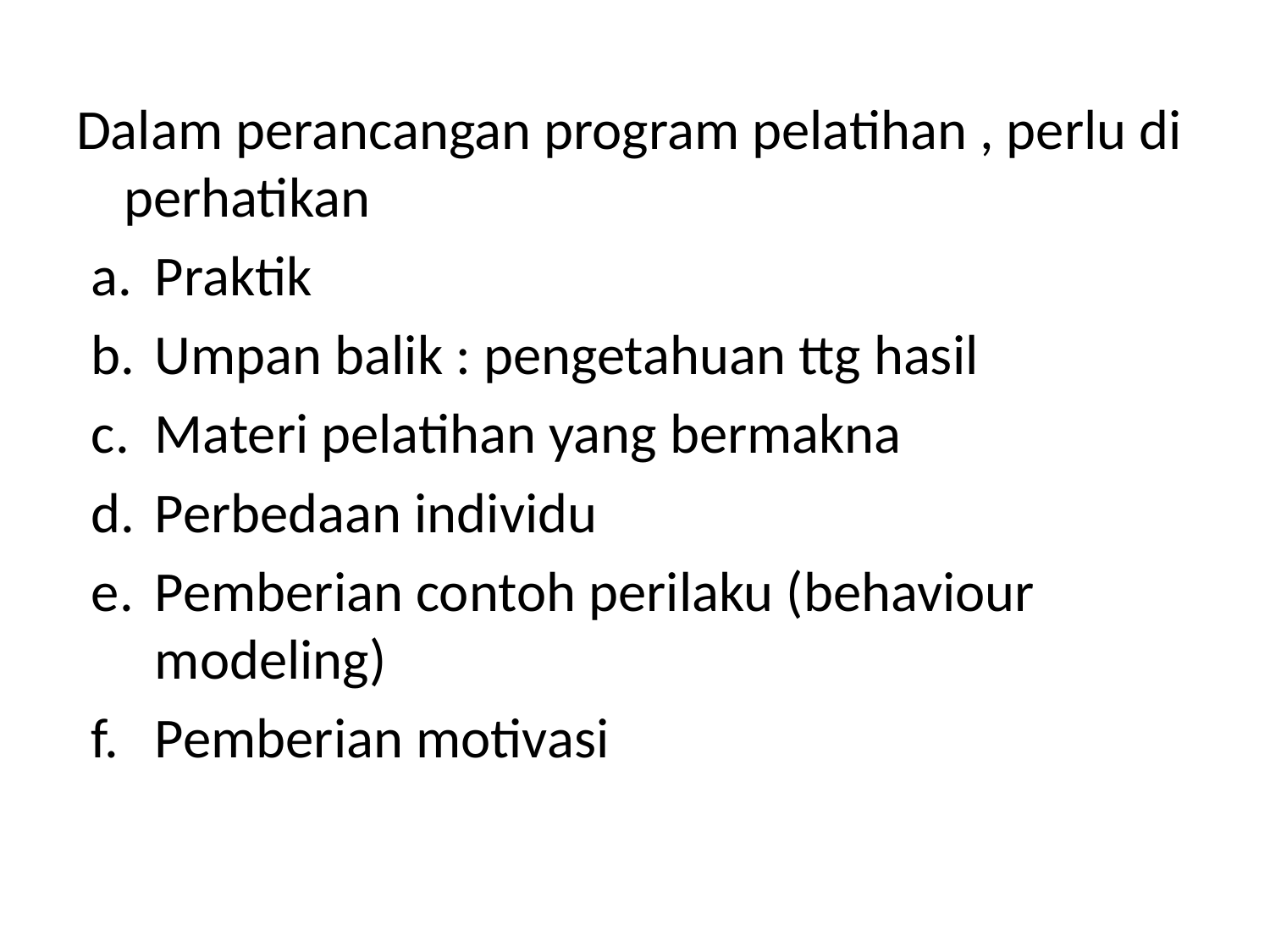

Dalam perancangan program pelatihan , perlu di perhatikan
Praktik
Umpan balik : pengetahuan ttg hasil
Materi pelatihan yang bermakna
Perbedaan individu
Pemberian contoh perilaku (behaviour modeling)
Pemberian motivasi